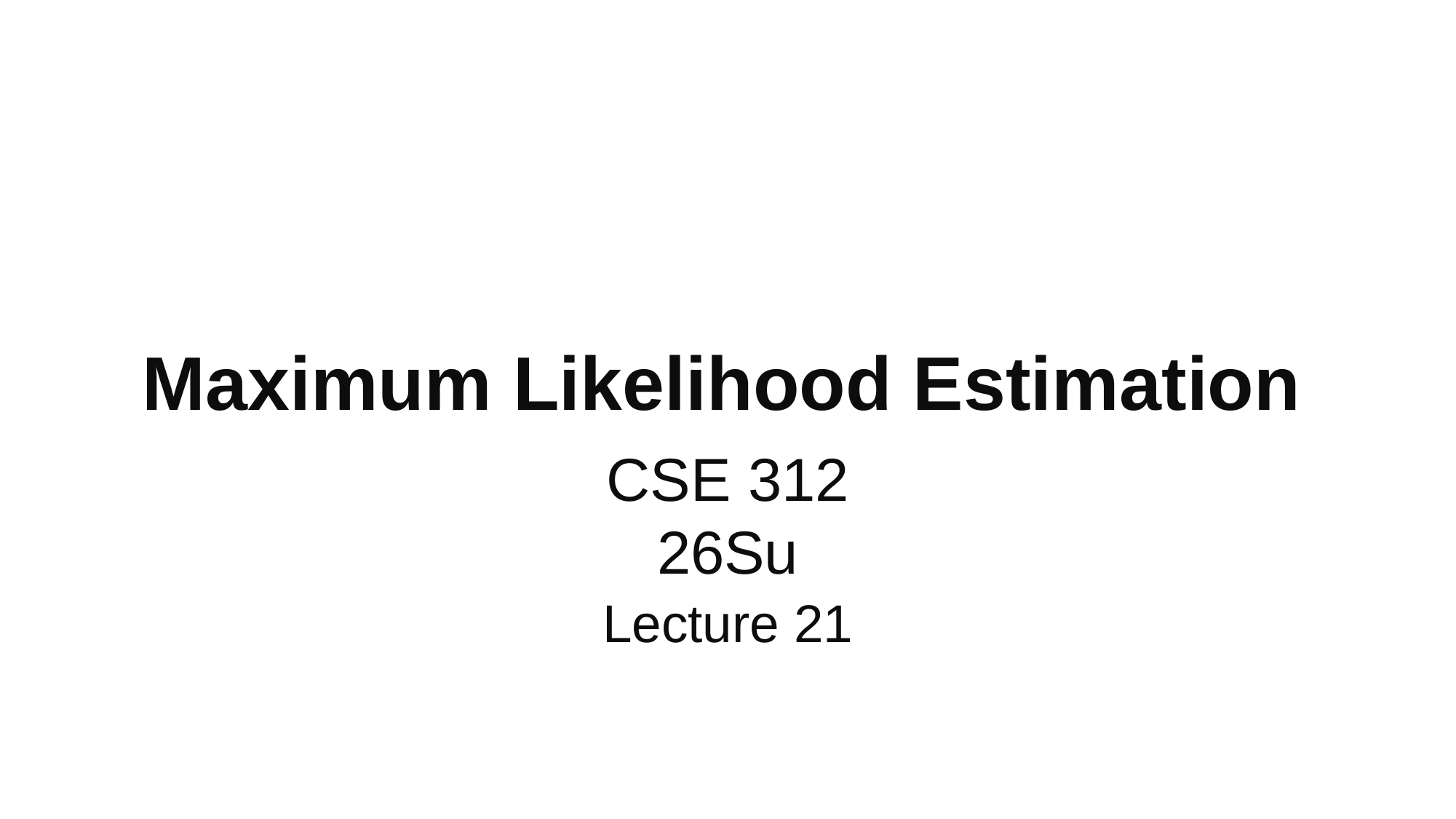

# Maximum Likelihood Estimation
CSE 312 26Su
Lecture 21